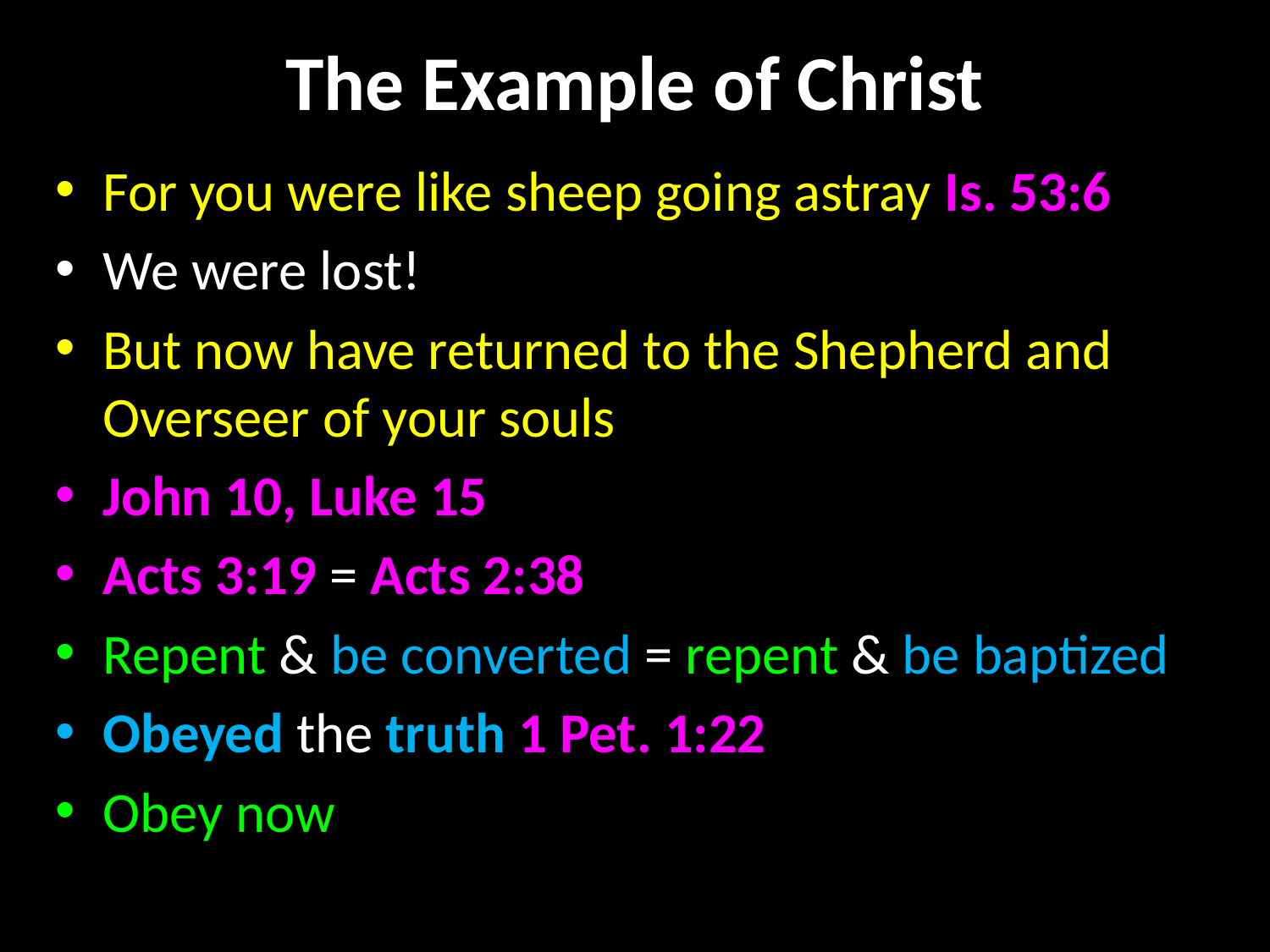

# The Example of Christ
For you were like sheep going astray Is. 53:6
We were lost!
But now have returned to the Shepherd and Overseer of your souls
John 10, Luke 15
Acts 3:19 = Acts 2:38
Repent & be converted = repent & be baptized
Obeyed the truth 1 Pet. 1:22
Obey now